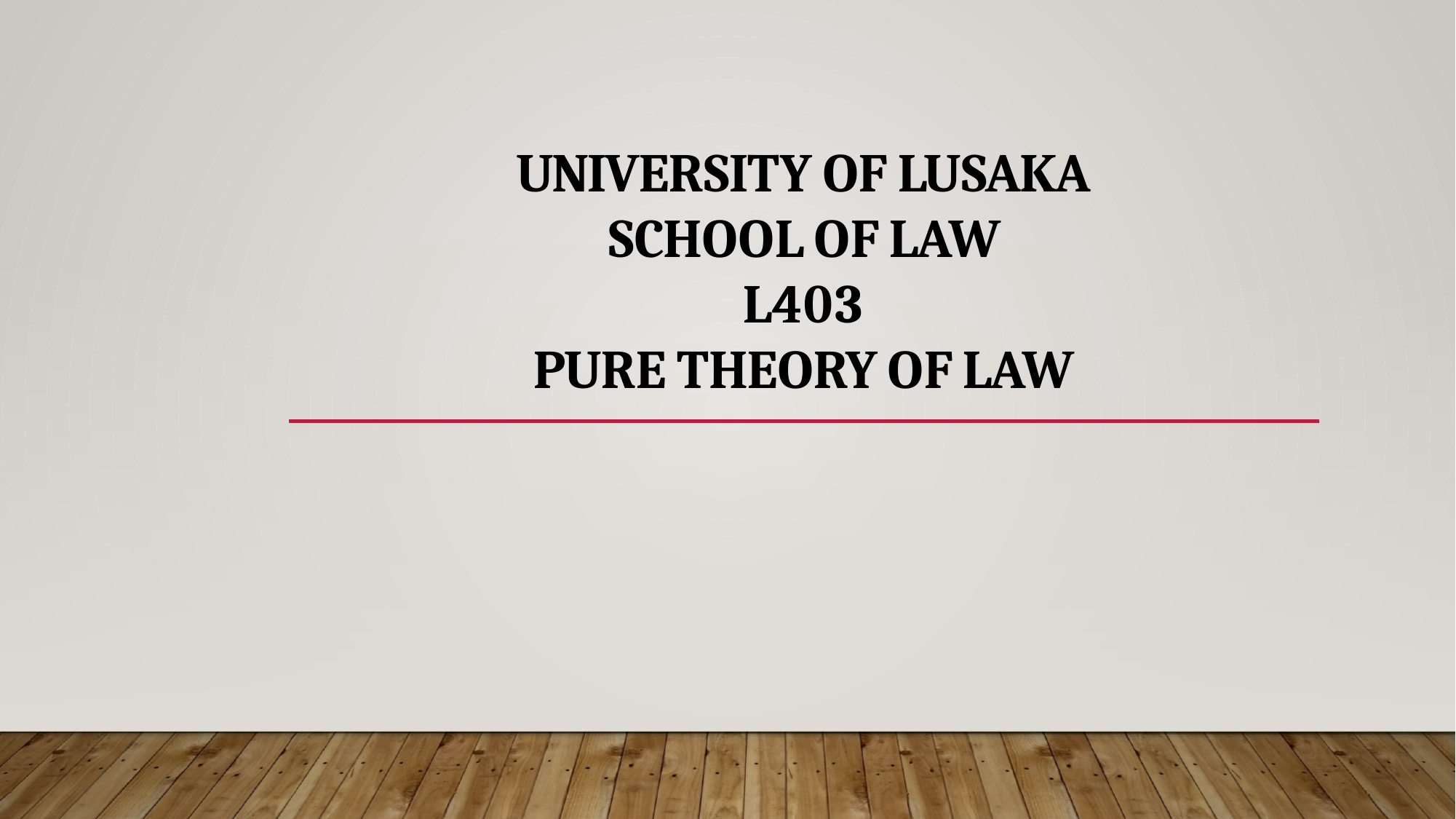

# UNIVERSITY OF LUSAKA SCHOOL OF LAW L403 PURE THEORY OF LAW